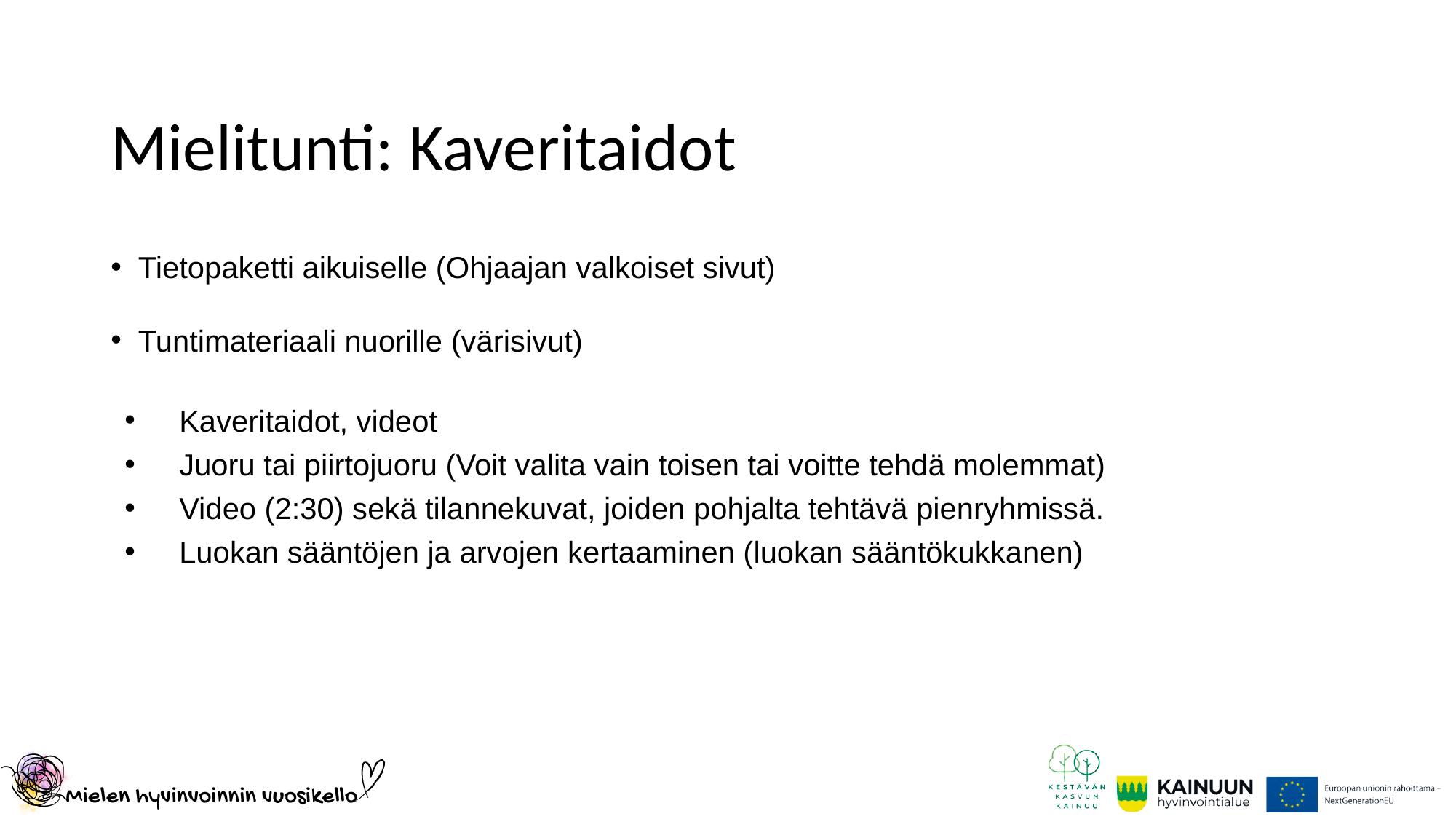

# Mielitunti: Kaveritaidot

Tietopaketti aikuiselle (Ohjaajan valkoiset sivut)

Tuntimateriaali nuorille (värisivut)

Kaveritaidot, videot
Juoru tai piirtojuoru (Voit valita vain toisen tai voitte tehdä molemmat)
Video (2:30) sekä tilannekuvat, joiden pohjalta tehtävä pienryhmissä.
Luokan sääntöjen ja arvojen kertaaminen (luokan sääntökukkanen)